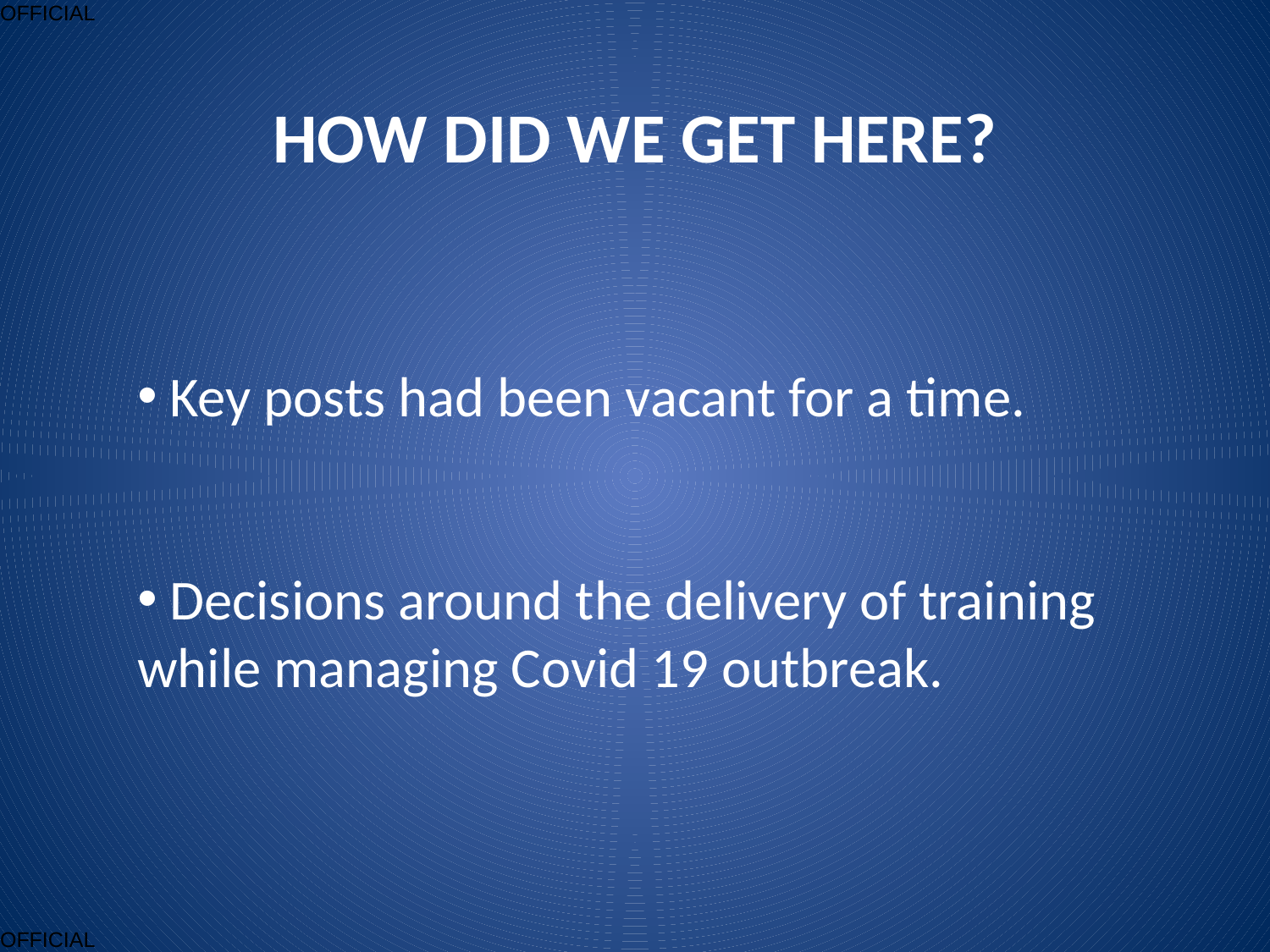

# How did we get here?

 Key posts had been vacant for a time.

 Decisions around the delivery of training while managing Covid 19 outbreak.